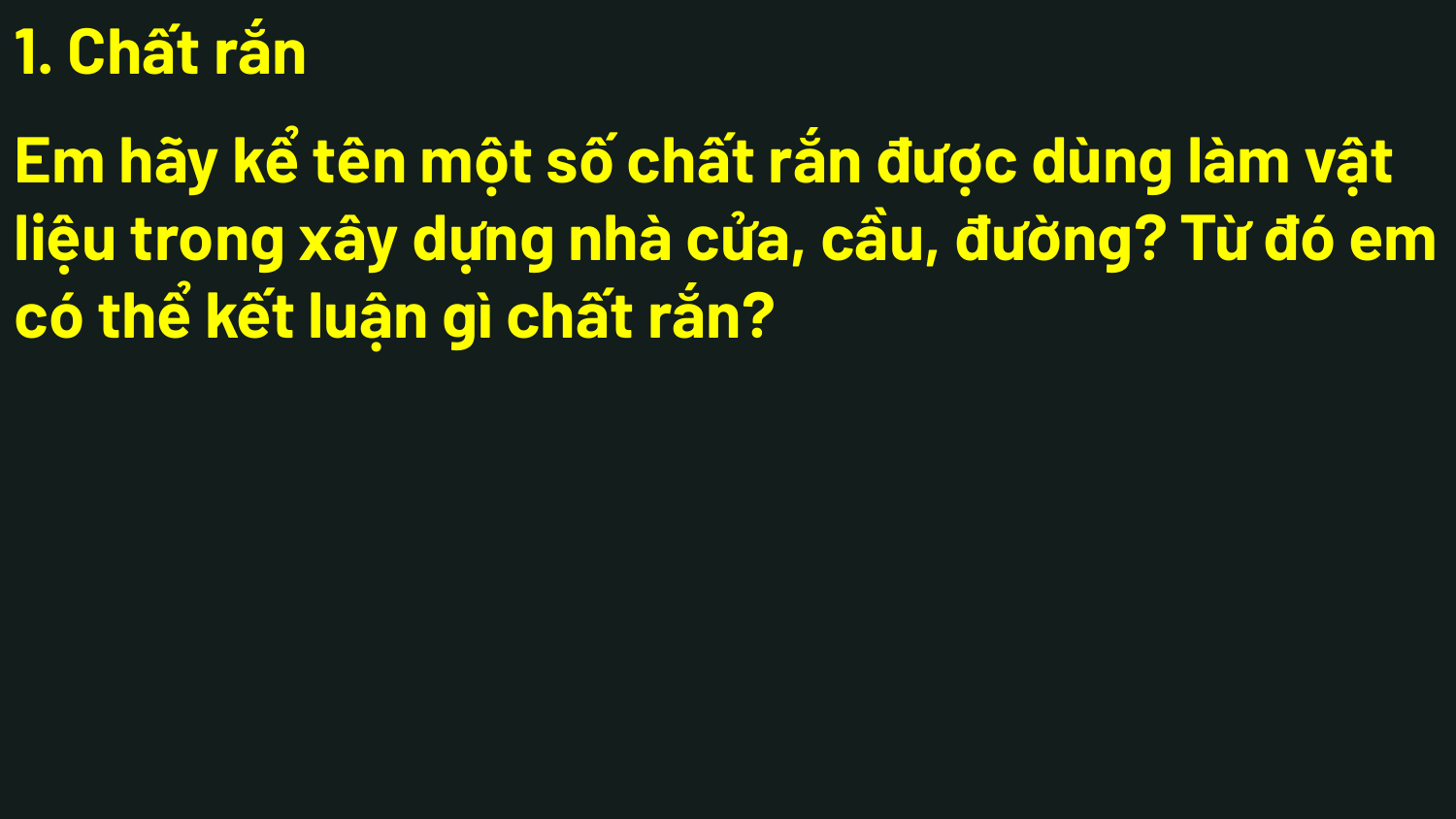

1. Chất rắn
Em hãy kể tên một số chất rắn được dùng làm vật liệu trong xây dựng nhà cửa, cầu, đường? Từ đó em có thể kết luận gì chất rắn?